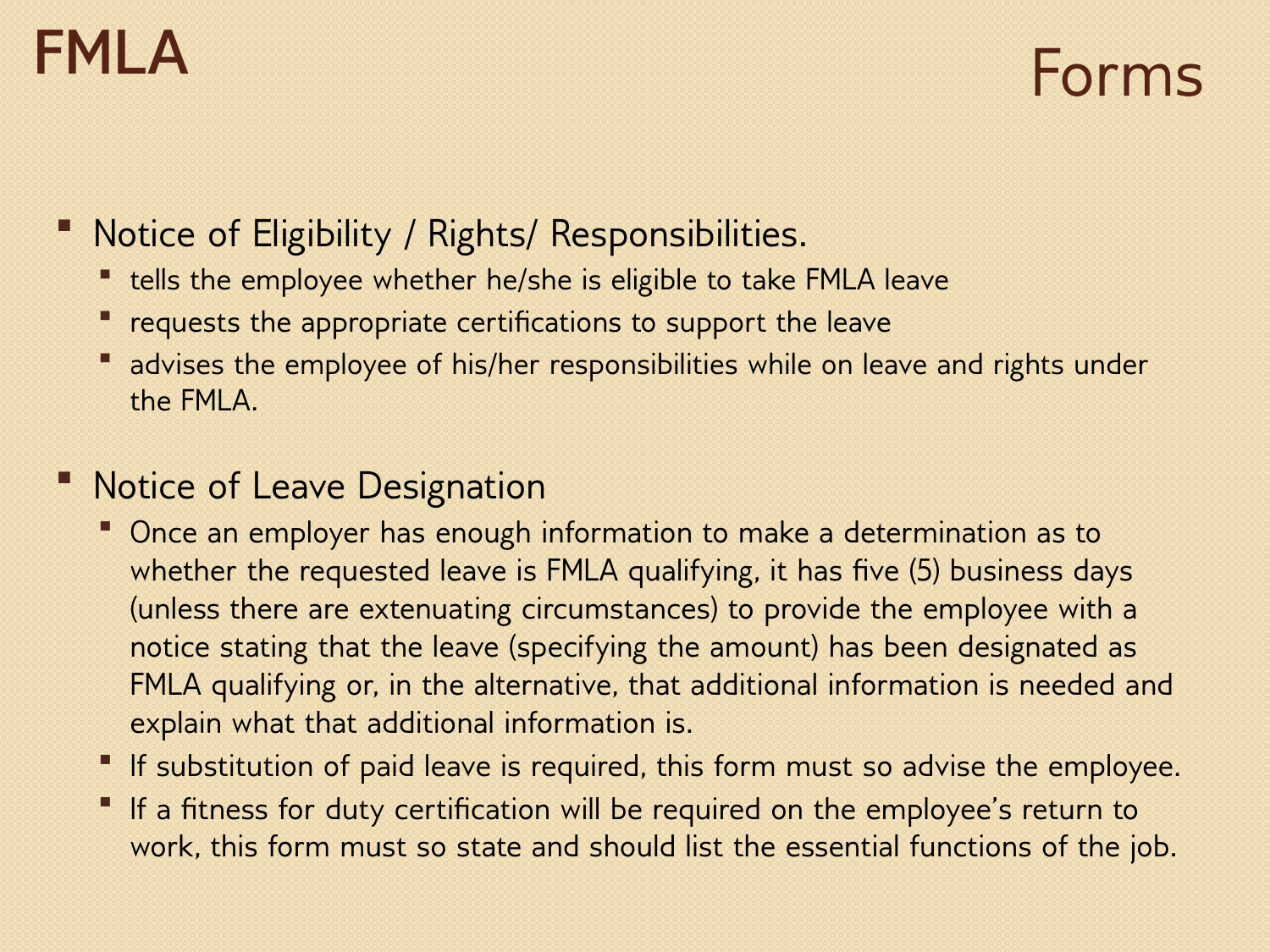

FMLA
# Forms
Notice of Eligibility / Rights/ Responsibilities.
tells the employee whether he/she is eligible to take FMLA leave
requests the appropriate certifications to support the leave
advises the employee of his/her responsibilities while on leave and rights under the FMLA.

Notice of Leave Designation
Once an employer has enough information to make a determination as to whether the requested leave is FMLA qualifying, it has five (5) business days (unless there are extenuating circumstances) to provide the employee with a notice stating that the leave (specifying the amount) has been designated as FMLA qualifying or, in the alternative, that additional information is needed and explain what that additional information is.
If substitution of paid leave is required, this form must so advise the employee.
If a fitness for duty certification will be required on the employee’s return to work, this form must so state and should list the essential functions of the job.
© 2013  Bickerstaff Heath Delgado Acosta LLP